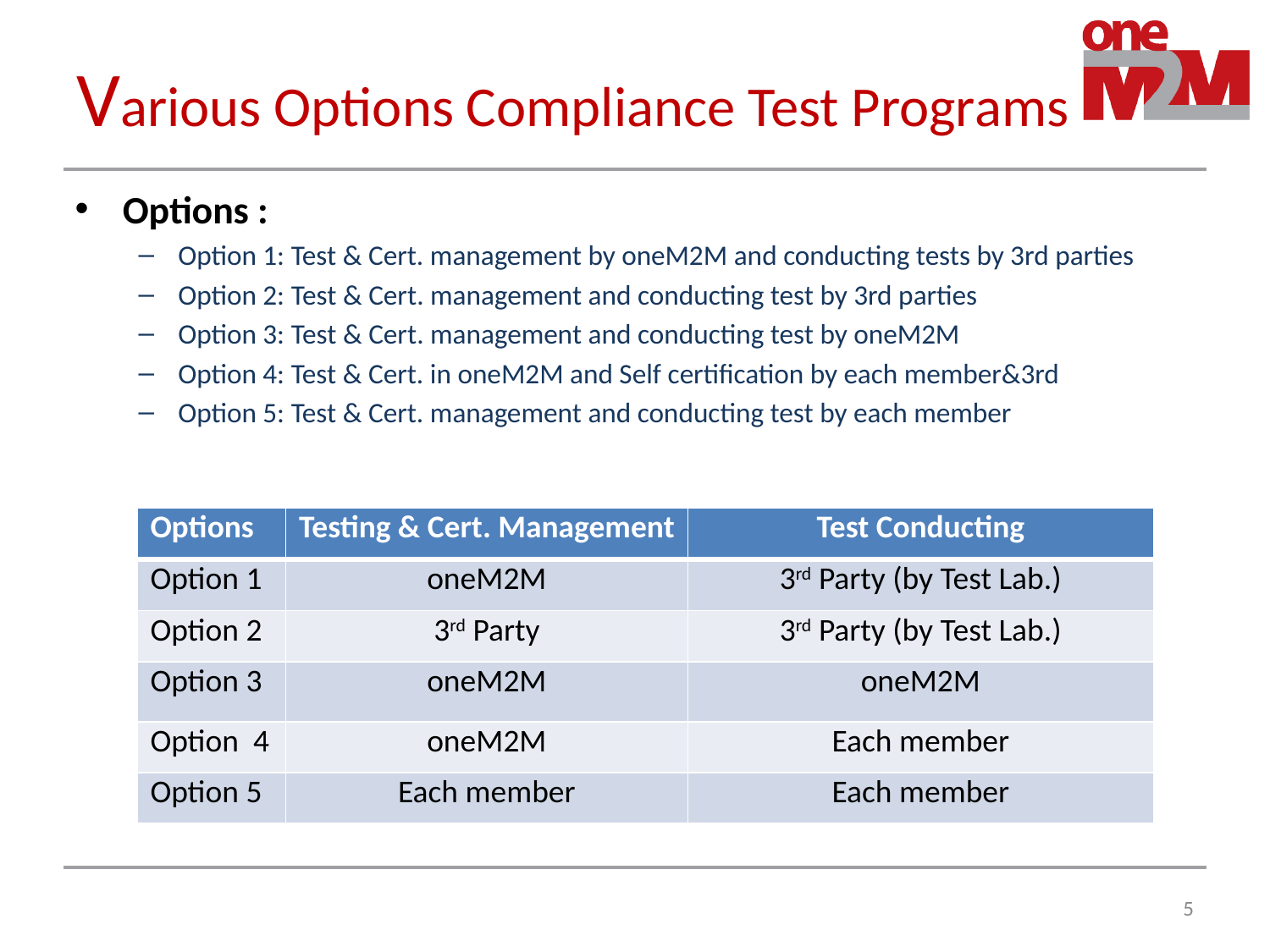

# Various Options Compliance Test Programs
Options :
Option 1: Test & Cert. management by oneM2M and conducting tests by 3rd parties
Option 2: Test & Cert. management and conducting test by 3rd parties
Option 3: Test & Cert. management and conducting test by oneM2M
Option 4: Test & Cert. in oneM2M and Self certification by each member&3rd
Option 5: Test & Cert. management and conducting test by each member

| Options | Testing & Cert. Management | Test Conducting |
| --- | --- | --- |
| Option 1 | oneM2M | 3rd Party (by Test Lab.) |
| Option 2 | 3rd Party | 3rd Party (by Test Lab.) |
| Option 3 | oneM2M | oneM2M |
| Option 4 | oneM2M | Each member |
| Option 5 | Each member | Each member |
5